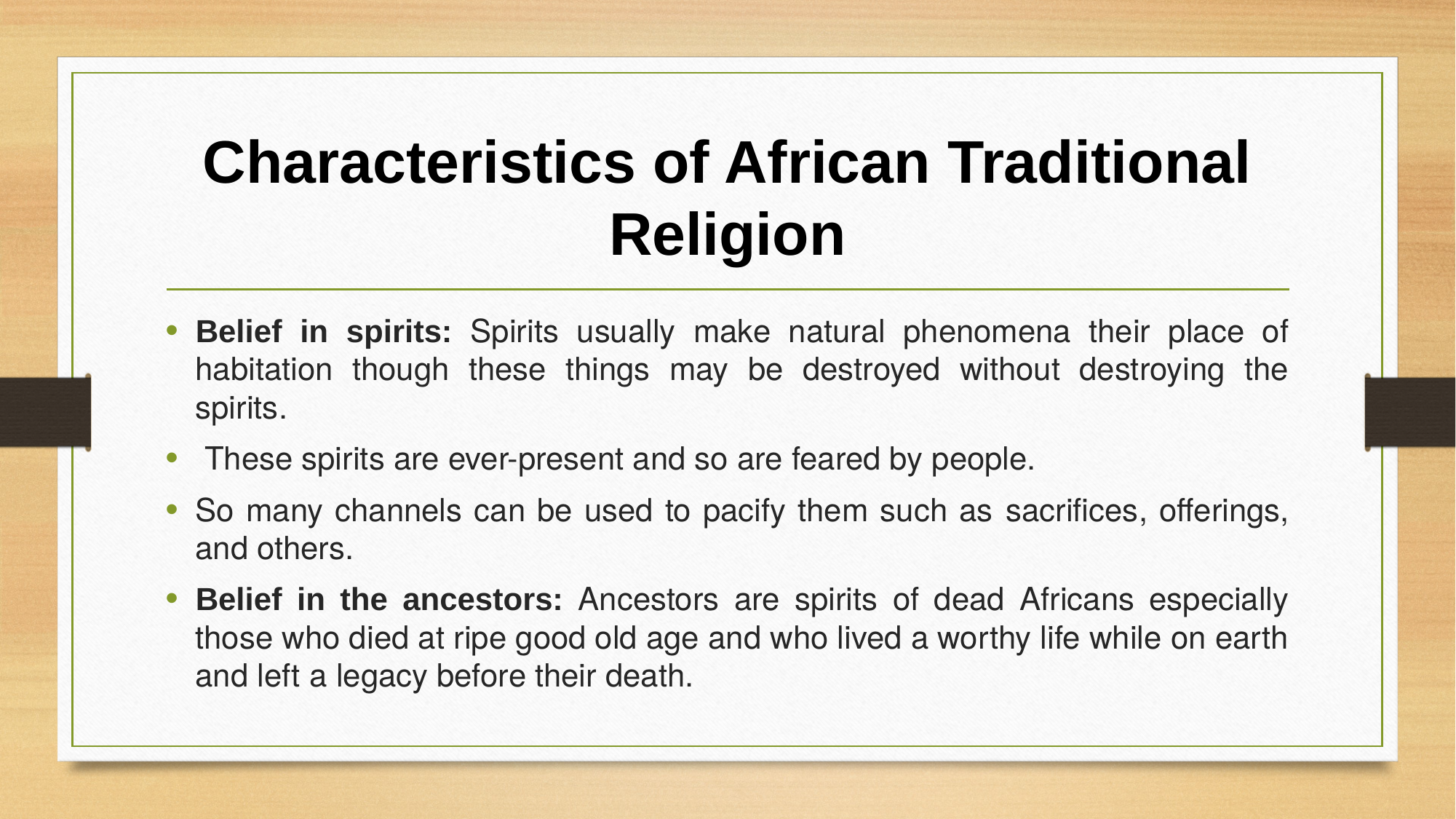

# Characteristics of African Traditional Religion
Belief in spirits: Spirits usually make natural phenomena their place of habitation though these things may be destroyed without destroying the spirits.
 These spirits are ever-present and so are feared by people.
So many channels can be used to pacify them such as sacrifices, offerings, and others.
Belief in the ancestors: Ancestors are spirits of dead Africans especially those who died at ripe good old age and who lived a worthy life while on earth and left a legacy before their death.